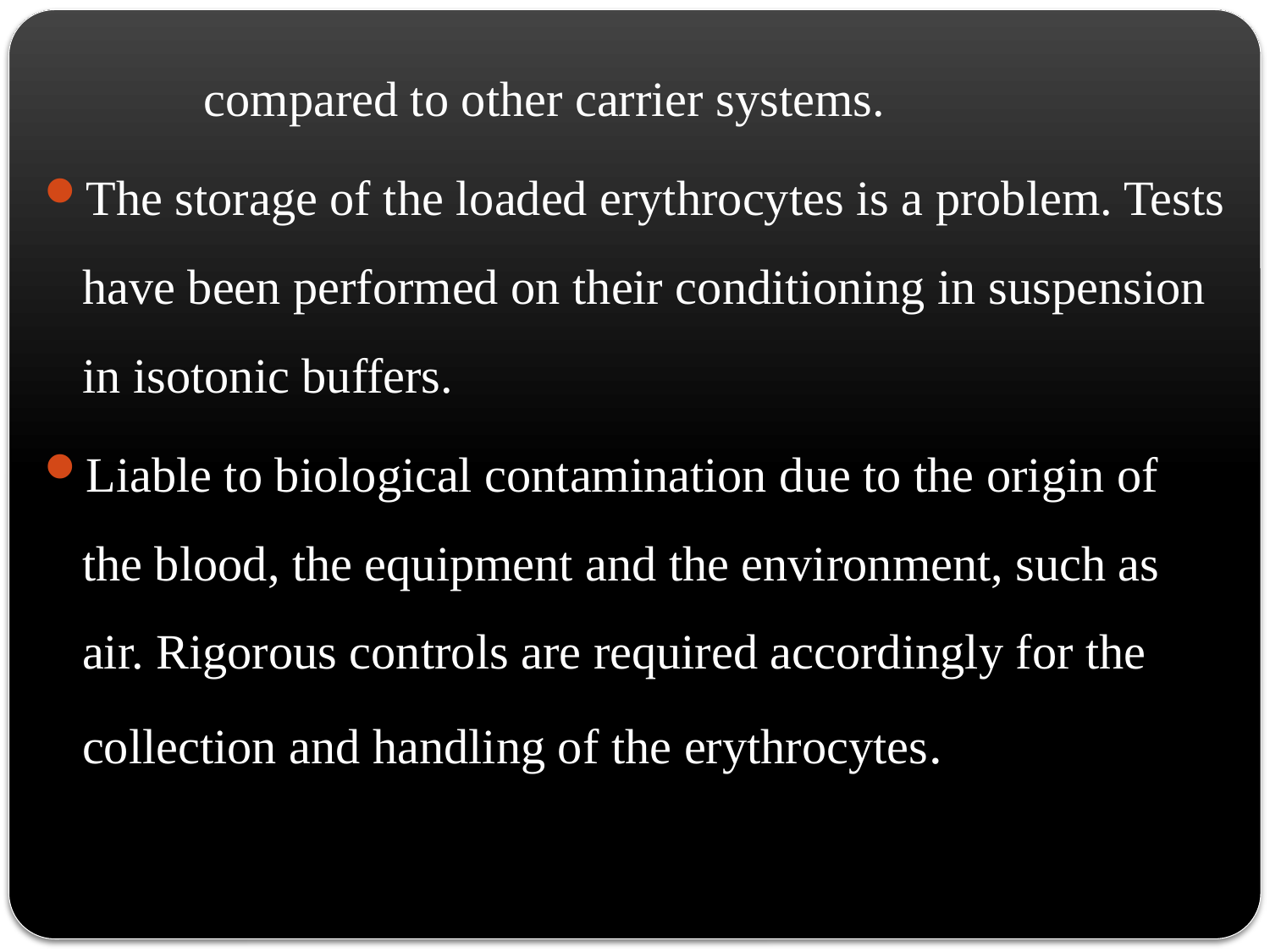

compared to other carrier systems.
The storage of the loaded erythrocytes is a problem. Tests have been performed on their conditioning in suspension in isotonic buffers.
Liable to biological contamination due to the origin of the blood, the equipment and the environment, such as air. Rigorous controls are required accordingly for the collection and handling of the erythrocytes.